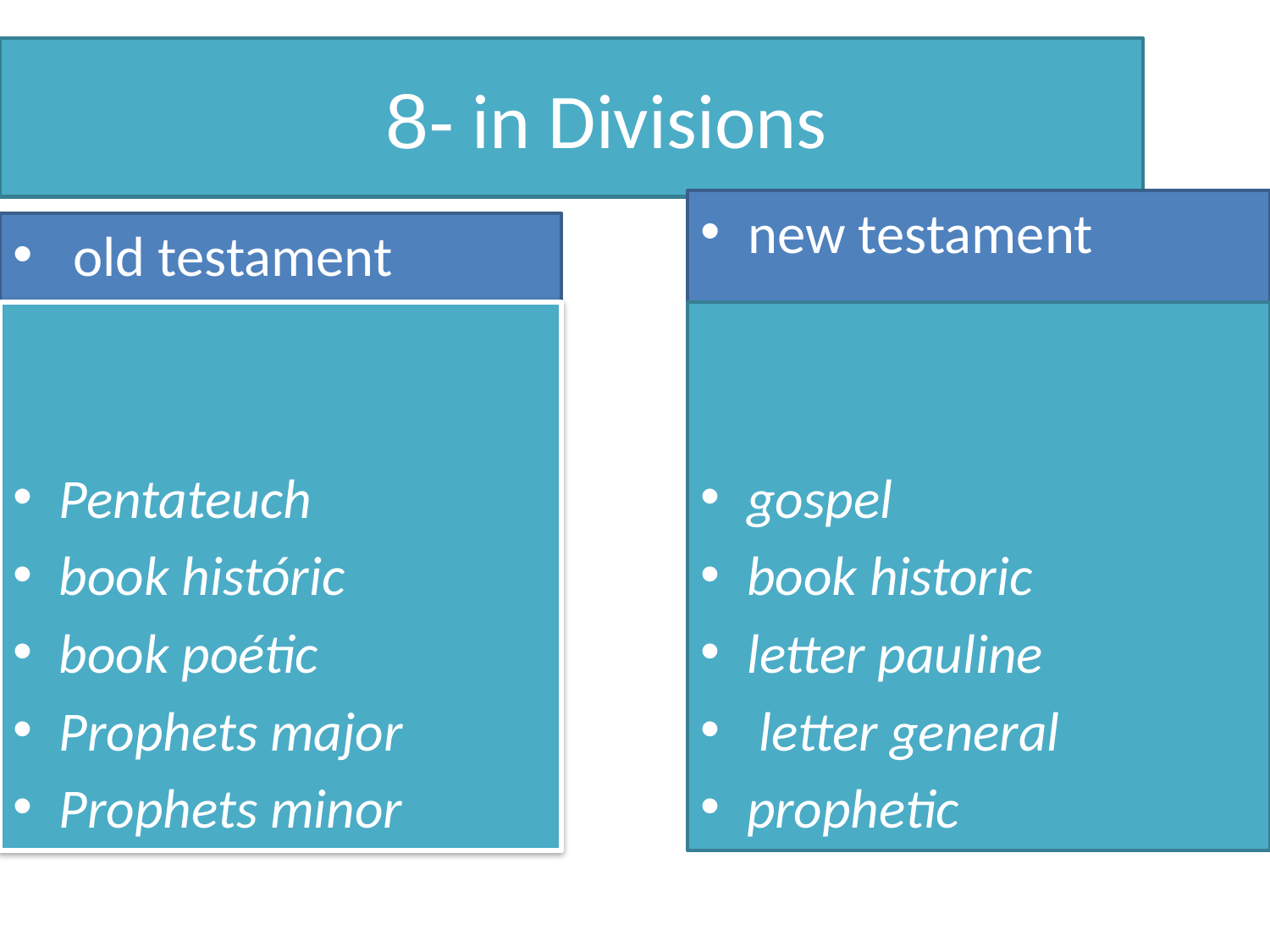

8- in Divisions
new testament
 old testament

Pentateuch
book históric
book poétic
Prophets major
Prophets minor

gospel
book historic
letter pauline
 letter general
prophetic